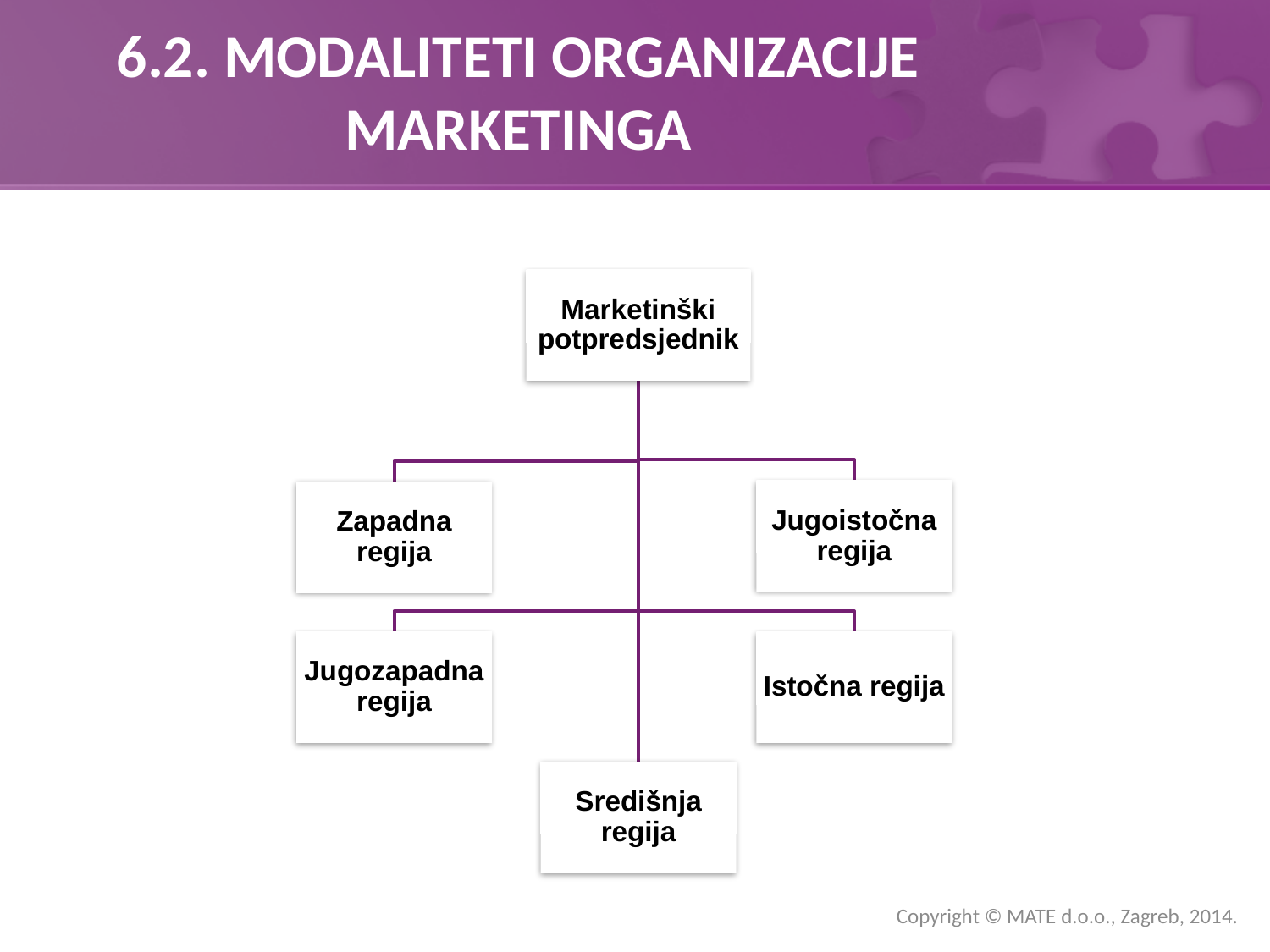

# 6.2. MODALITETI ORGANIZACIJE MARKETINGA
Marketinški potpredsjednik
Zapadna regija
Jugozapadna regija
Središnja regija
Jugoistočna regija
Istočna regija
Copyright © MATE d.o.o., Zagreb, 2014.